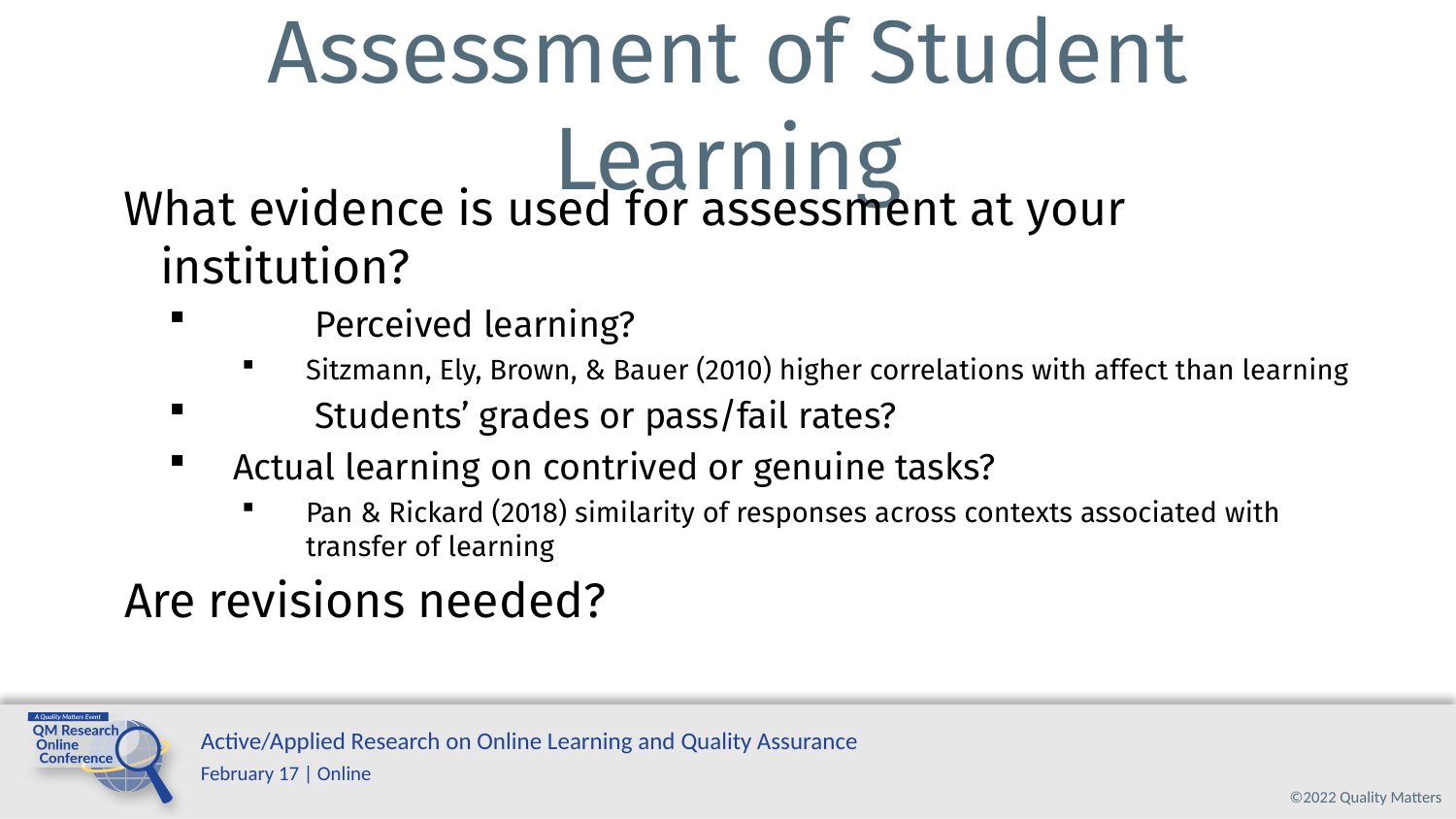

# Assessment of Student Learning
What evidence is used for assessment at your institution?
	Perceived learning?
Sitzmann, Ely, Brown, & Bauer (2010) higher correlations with affect than learning
 	Students’ grades or pass/fail rates?
Actual learning on contrived or genuine tasks?
Pan & Rickard (2018) similarity of responses across contexts associated with transfer of learning
Are revisions needed?